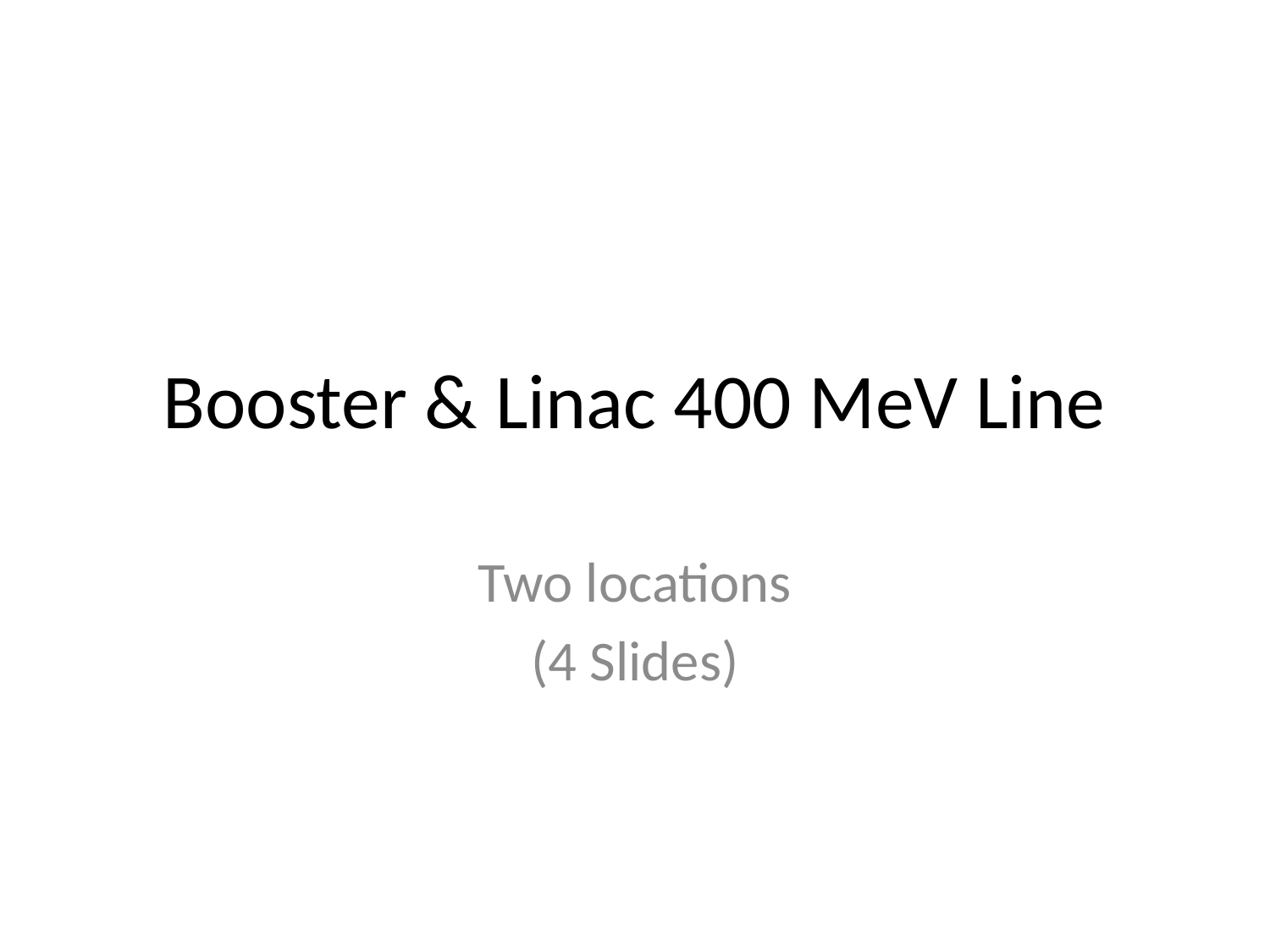

# Booster & Linac 400 MeV Line
Two locations
(4 Slides)